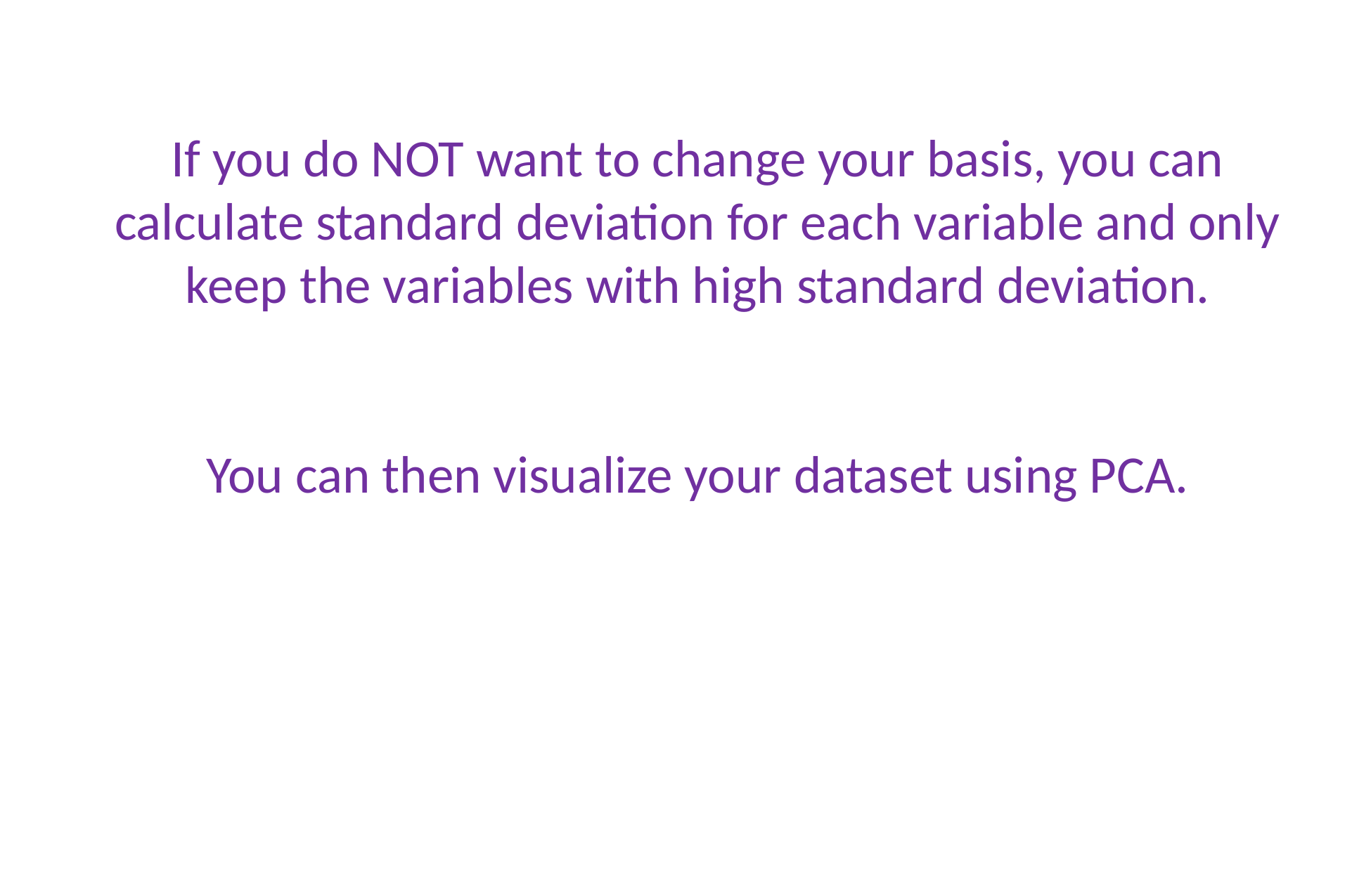

If you do NOT want to change your basis, you can calculate standard deviation for each variable and only keep the variables with high standard deviation.

You can then visualize your dataset using PCA.